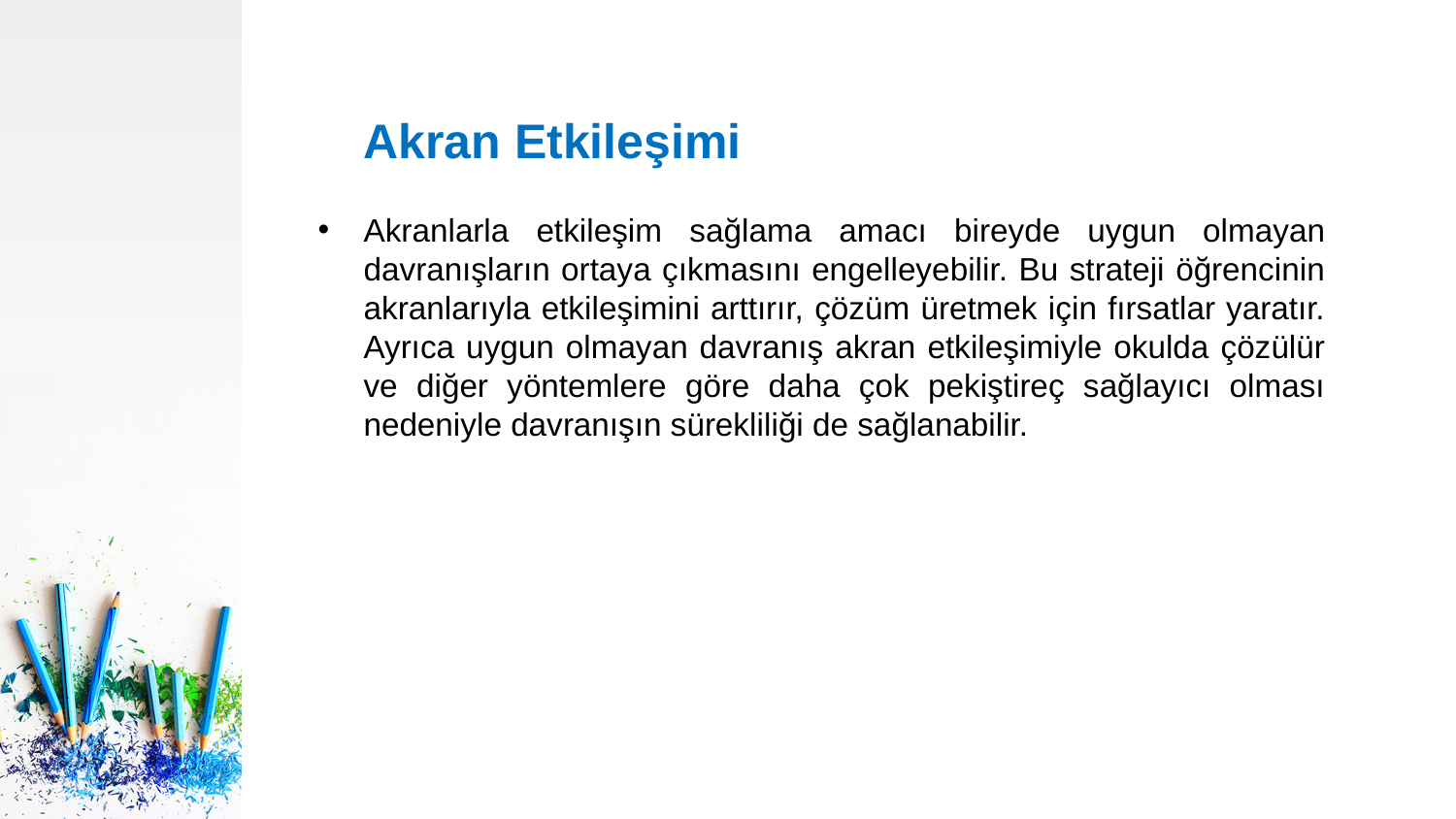

Akran Etkileşimi
Akranlarla etkileşim sağlama amacı bireyde uygun olmayan davranışların ortaya çıkmasını engelleyebilir. Bu strateji öğrencinin akranlarıyla etkileşimini arttırır, çözüm üretmek için fırsatlar yaratır. Ayrıca uygun olmayan davranış akran etkileşimiyle okulda çözülür ve diğer yöntemlere göre daha çok pekiştireç sağlayıcı olması nedeniyle davranışın sürekliliği de sağlanabilir.